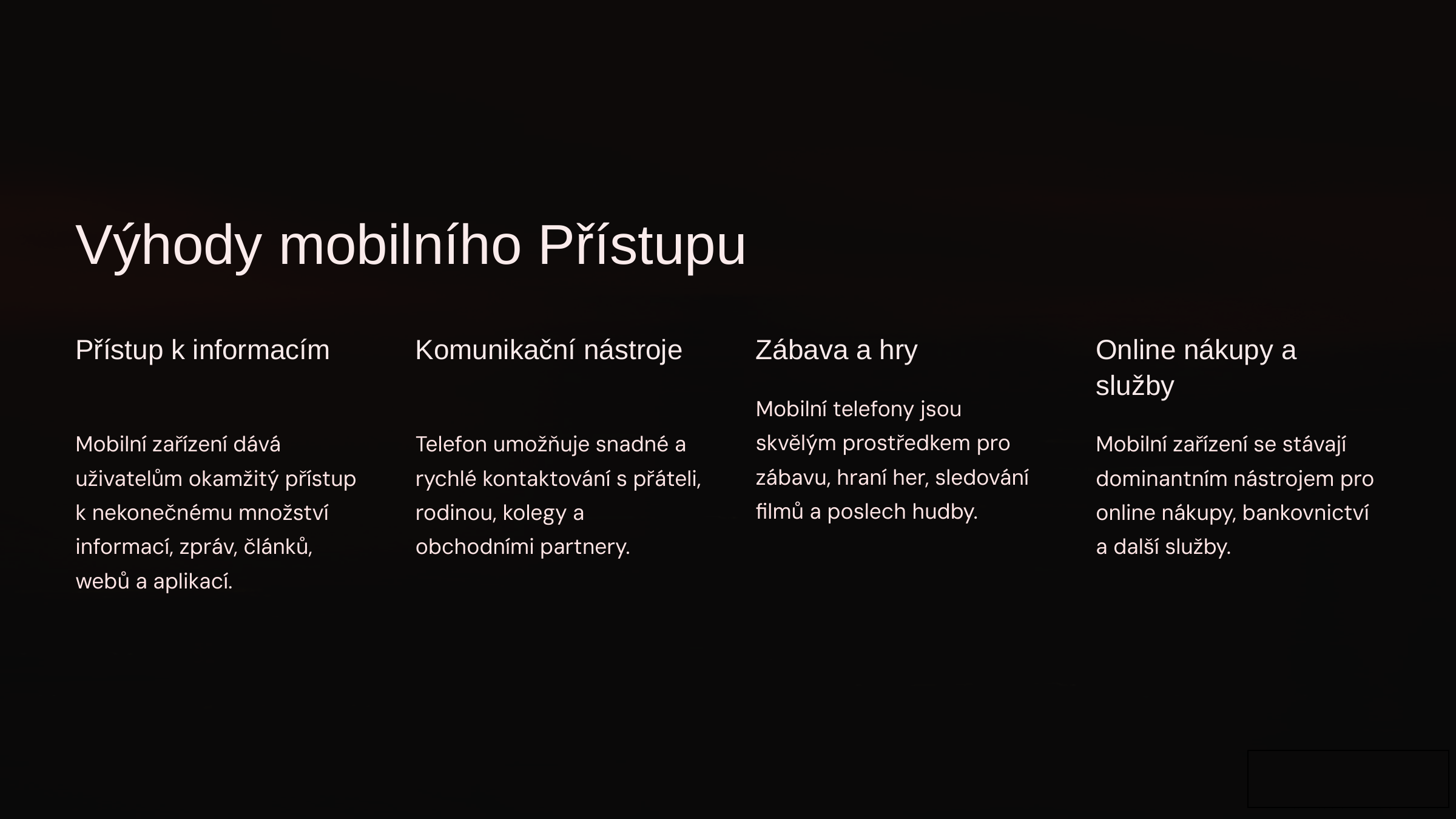

Výhody mobilního Přístupu
Přístup k informacím
Komunikační nástroje
Zábava a hry
Online nákupy a služby
Mobilní telefony jsou skvělým prostředkem pro zábavu, hraní her, sledování filmů a poslech hudby.
Mobilní zařízení dává uživatelům okamžitý přístup k nekonečnému množství informací, zpráv, článků, webů a aplikací.
Telefon umožňuje snadné a rychlé kontaktování s přáteli, rodinou, kolegy a obchodními partnery.
Mobilní zařízení se stávají dominantním nástrojem pro online nákupy, bankovnictví a další služby.